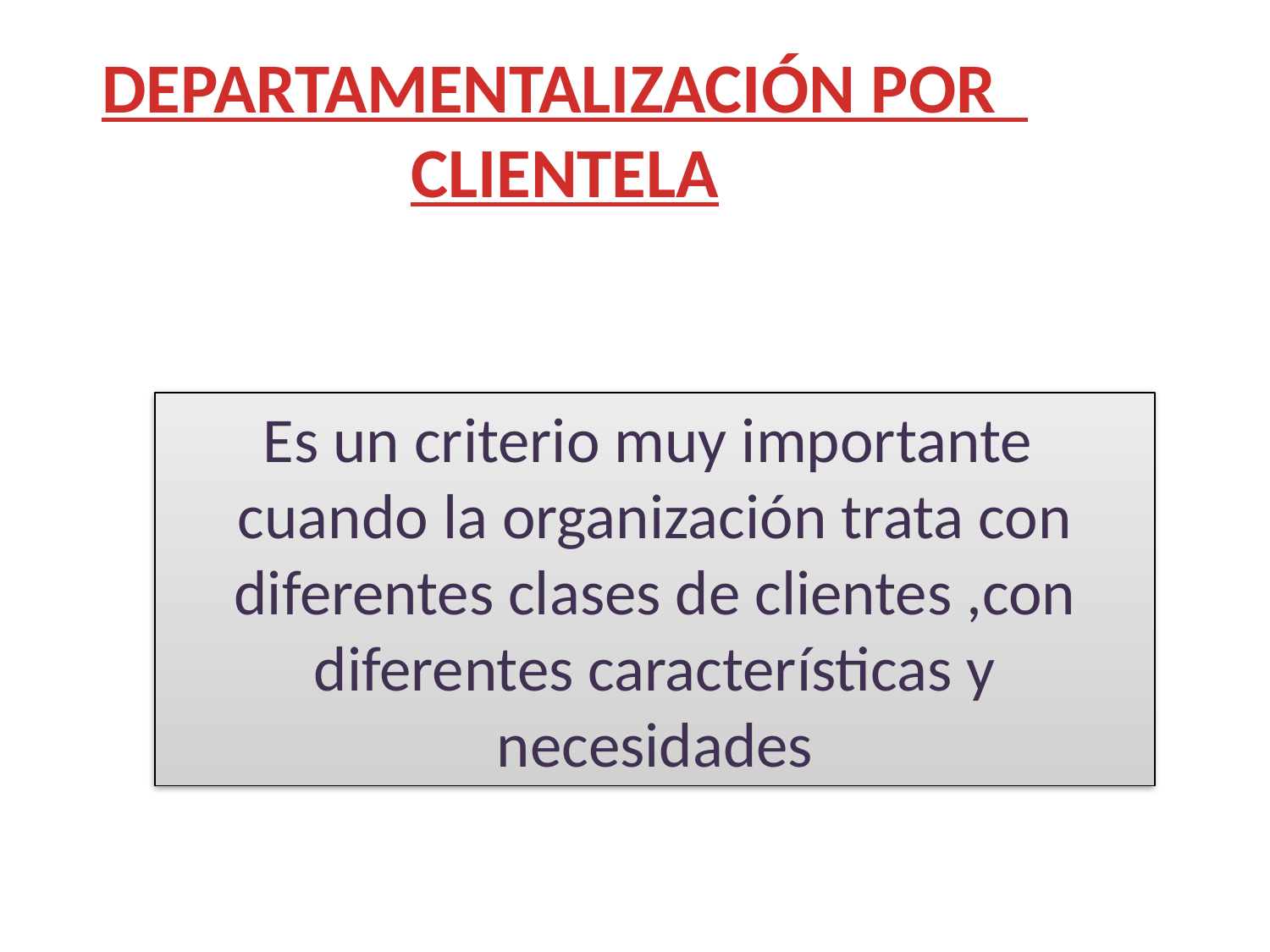

DEPARTAMENTALIZACIÓN POR   CLIENTELA
Es un criterio muy importante  cuando la organización trata con diferentes clases de clientes ,con diferentes características y necesidades